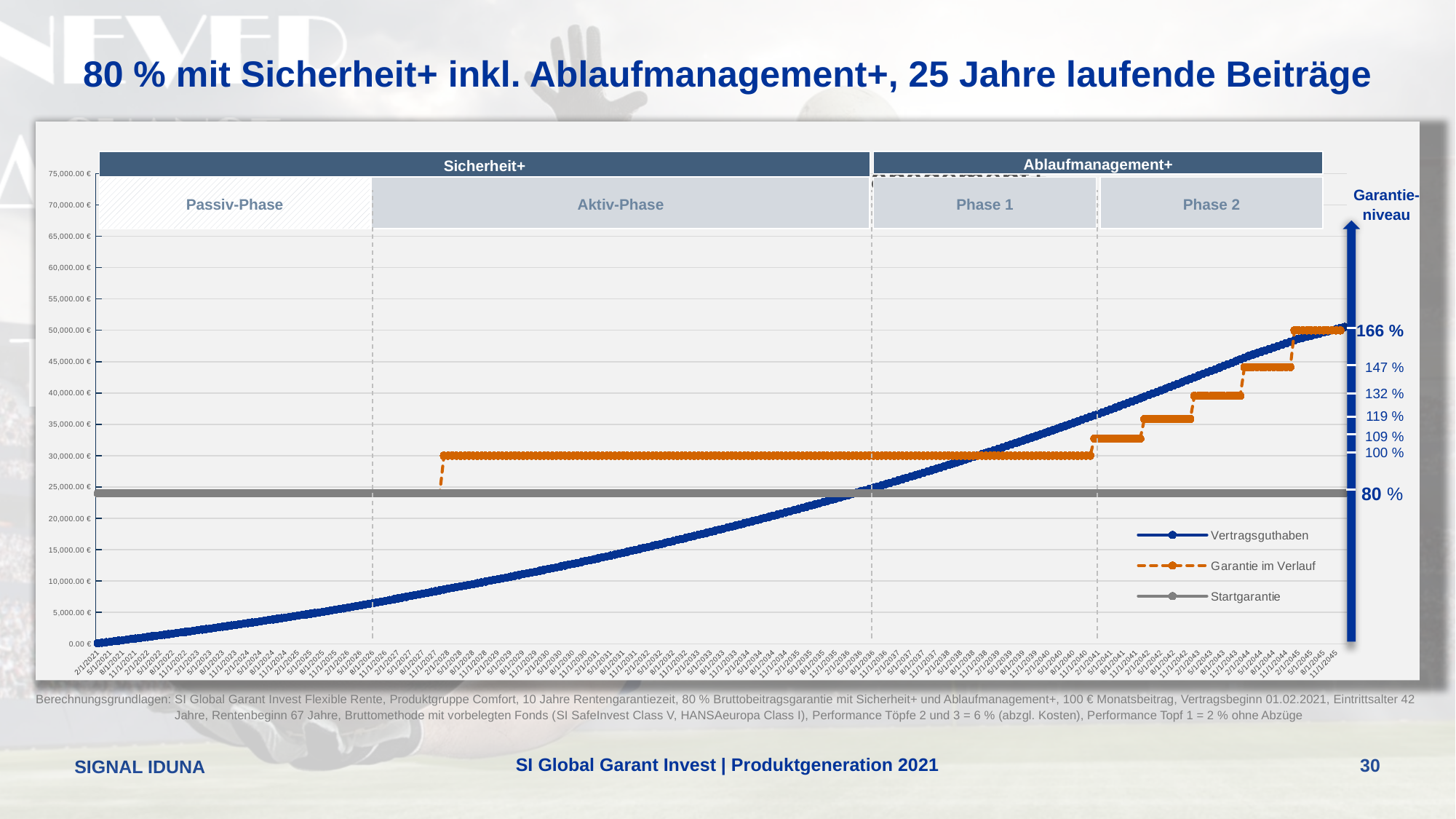

80 % mit Sicherheit+ inkl. Ablaufmanagement+, 25 Jahre laufende Beiträge

[unsupported chart]

Sicherheit+
Ablaufmanagement+
Aktiv-Phase
Phase 1
Phase 2
Passiv-Phase
Garantie-
niveau

166 %
147 %
132 %
119 %
109 %
100 %
80 %
Berechnungsgrundlagen: SI Global Garant Invest Flexible Rente, Produktgruppe Comfort, 10 Jahre Rentengarantiezeit, 80 % Bruttobeitragsgarantie mit Sicherheit+ und Ablaufmanagement+, 100 € Monatsbeitrag, Vertragsbeginn 01.02.2021, Eintrittsalter 42 Jahre, Rentenbeginn 67 Jahre, Bruttomethode mit vorbelegten Fonds (SI SafeInvest Class V, HANSAeuropa Class I), Performance Töpfe 2 und 3 = 6 % (abzgl. Kosten), Performance Topf 1 = 2 % ohne Abzüge

SI Global Garant Invest | Produktgeneration 2021